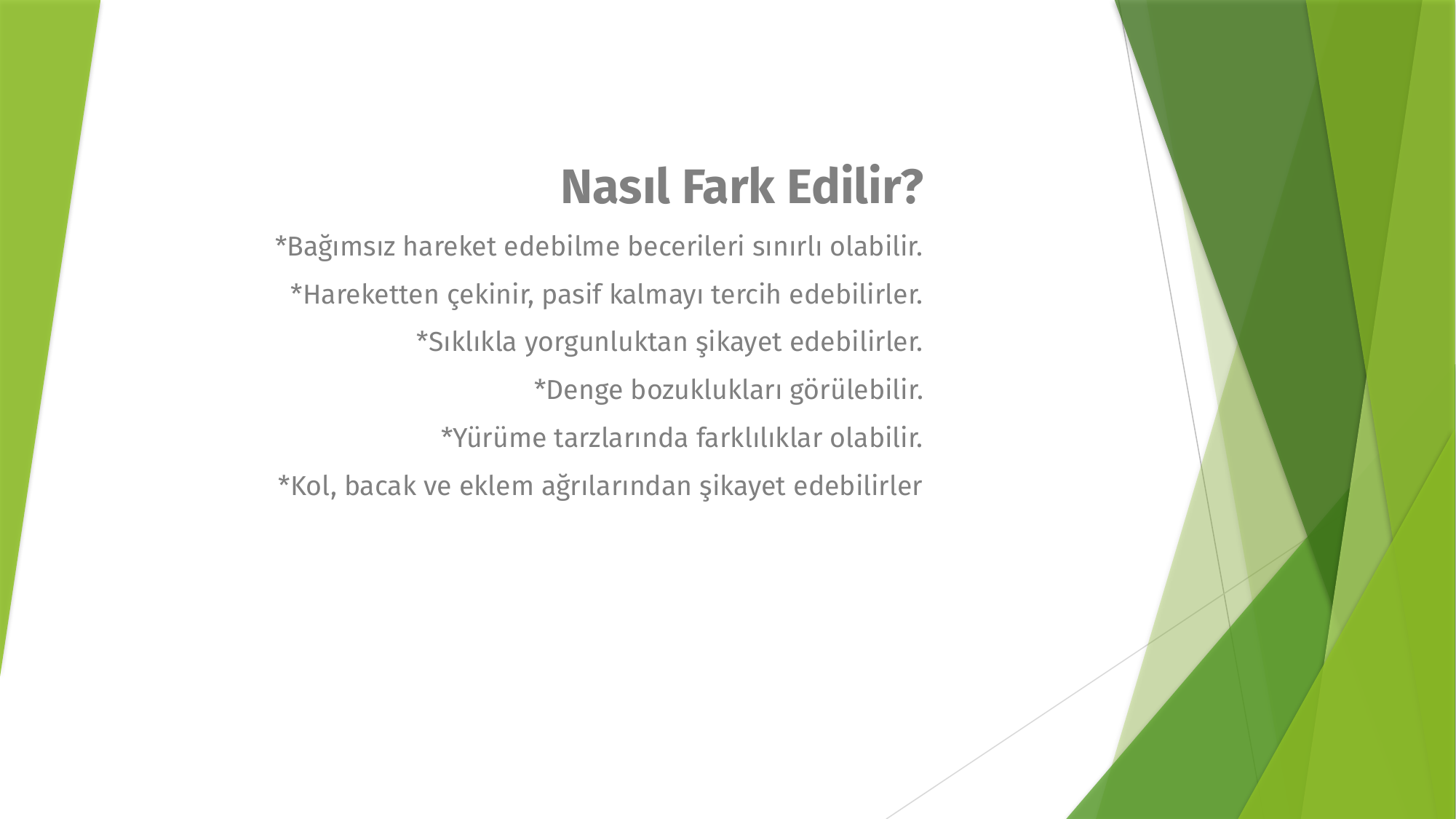

Nasıl Fark Edilir?
*Bağımsız hareket edebilme becerileri sınırlı olabilir.
*Hareketten çekinir, pasif kalmayı tercih edebilirler.
*Sıklıkla yorgunluktan şikayet edebilirler.
*Denge bozuklukları görülebilir.
*Yürüme tarzlarında farklılıklar olabilir.
*Kol, bacak ve eklem ağrılarından şikayet edebilirler